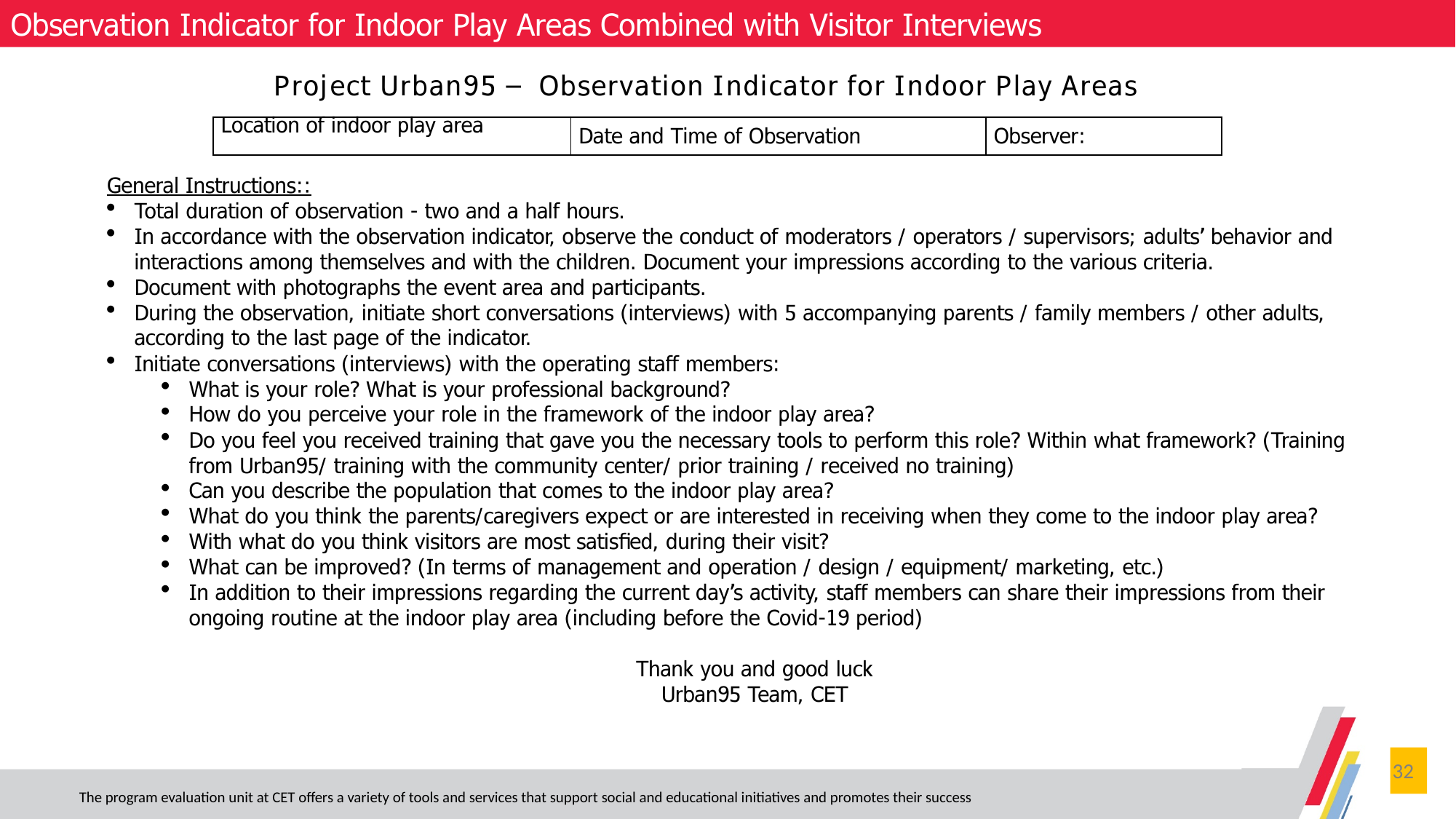

Observation Indicator for Indoor Play Areas Combined with Visitor Interviews
Project Urban95 –  Observation Indicator for Indoor Play Areas

| Location of indoor play area | Date and Time of Observation | Observer: |
| --- | --- | --- |
General Instructions::
Total duration of observation - two and a half hours.
In accordance with the observation indicator, observe the conduct of moderators / operators / supervisors; adults’ behavior and interactions among themselves and with the children. Document your impressions according to the various criteria.
Document with photographs the event area and participants.
During the observation, initiate short conversations (interviews) with 5 accompanying parents / family members / other adults, according to the last page of the indicator.
Initiate conversations (interviews) with the operating staff members:
What is your role? What is your professional background?
How do you perceive your role in the framework of the indoor play area?
Do you feel you received training that gave you the necessary tools to perform this role? Within what framework? (Training from Urban95/ training with the community center/ prior training / received no training)
Can you describe the population that comes to the indoor play area?
What do you think the parents/caregivers expect or are interested in receiving when they come to the indoor play area?
With what do you think visitors are most satisfied, during their visit?
What can be improved? (In terms of management and operation / design / equipment/ marketing, etc.)
In addition to their impressions regarding the current day’s activity, staff members can share their impressions from their ongoing routine at the indoor play area (including before the Covid-19 period)

Thank you and good luck
Urban95 Team, CET

32